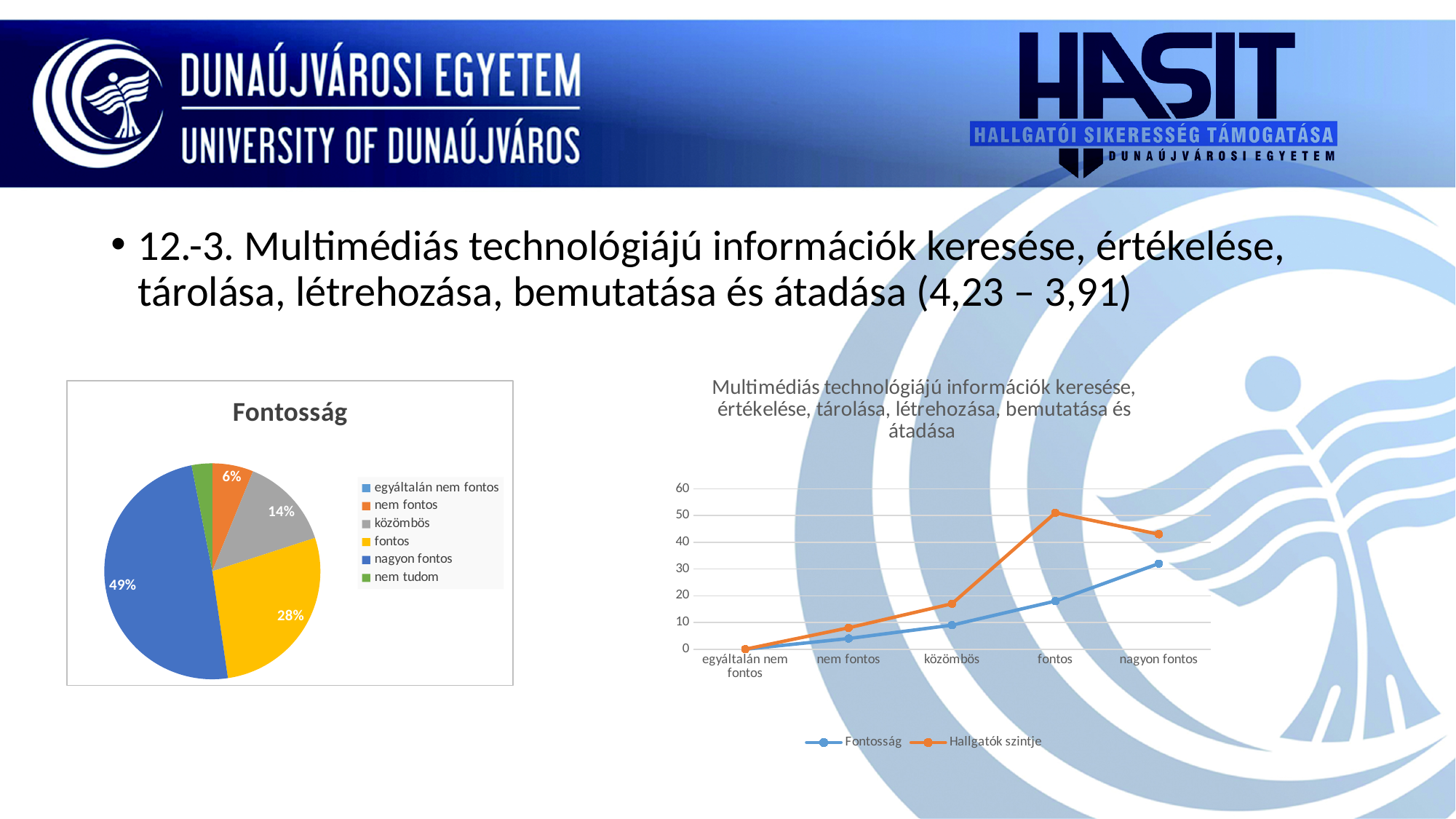

#
12.-3. Multimédiás technológiájú információk keresése, értékelése, tárolása, létrehozása, bemutatása és átadása (4,23 – 3,91)

### Chart: Multimédiás technológiájú információk keresése, értékelése, tárolása, létrehozása, bemutatása és átadása

| Category | Fontosság | Hallgatók szintje |
|---|---|---|
| egyáltalán nem fontos | 0.0 | 0.0 |
| nem fontos | 4.0 | 4.0 |
| közömbös | 9.0 | 8.0 |
| fontos | 18.0 | 33.0 |
| nagyon fontos | 32.0 | 11.0 |

### Chart: Fontosság

| Category |  |
|---|---|
| egyáltalán nem fontos | 0.0 |
| nem fontos | 4.0 |
| közömbös | 9.0 |
| fontos | 18.0 |
| nagyon fontos | 32.0 |
| nem tudom | 2.0 |